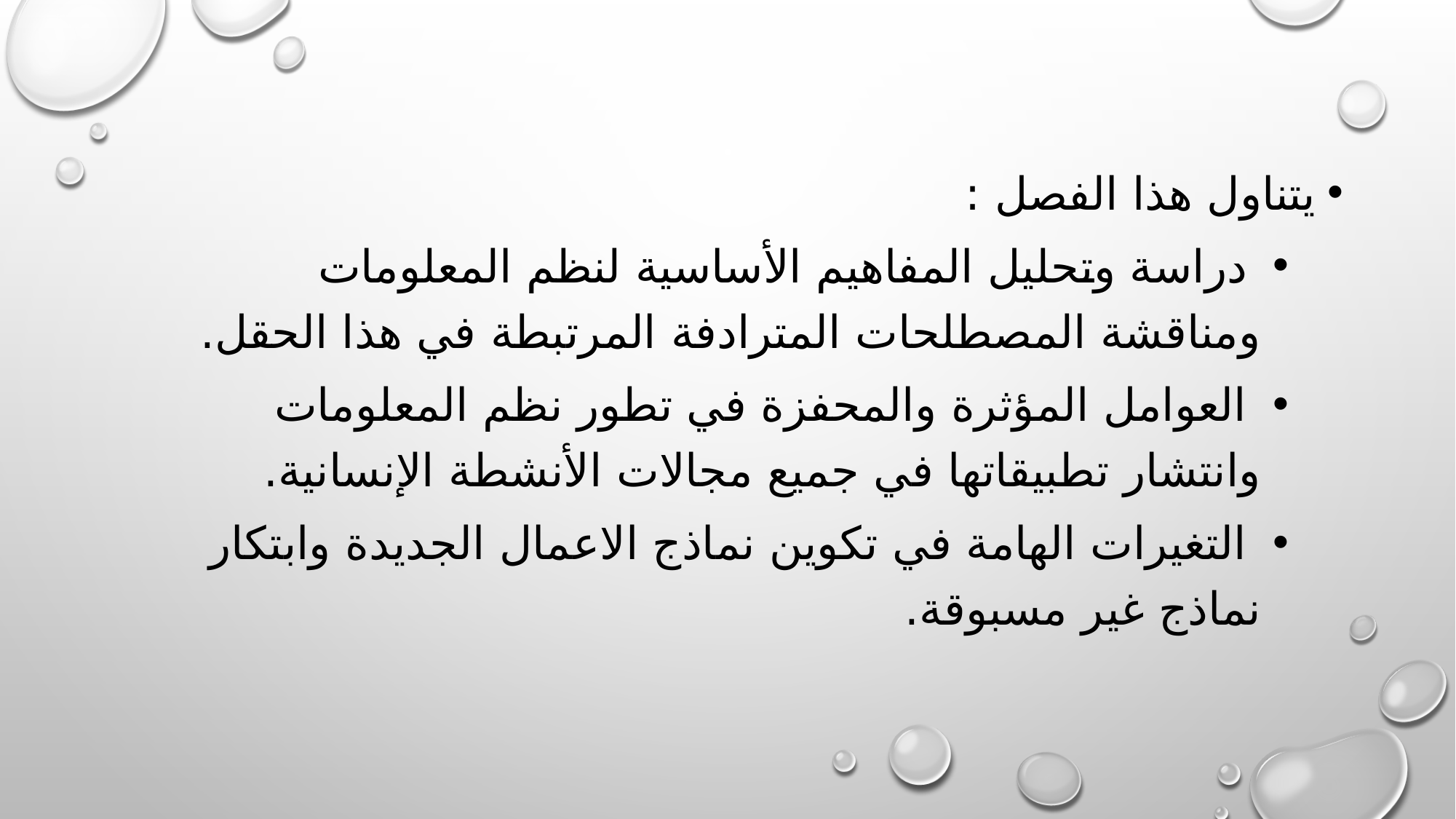

يتناول هذا الفصل :
 دراسة وتحليل المفاهيم الأساسية لنظم المعلومات ومناقشة المصطلحات المترادفة المرتبطة في هذا الحقل.
 العوامل المؤثرة والمحفزة في تطور نظم المعلومات وانتشار تطبيقاتها في جميع مجالات الأنشطة الإنسانية.
 التغيرات الهامة في تكوين نماذج الاعمال الجديدة وابتكار نماذج غير مسبوقة.